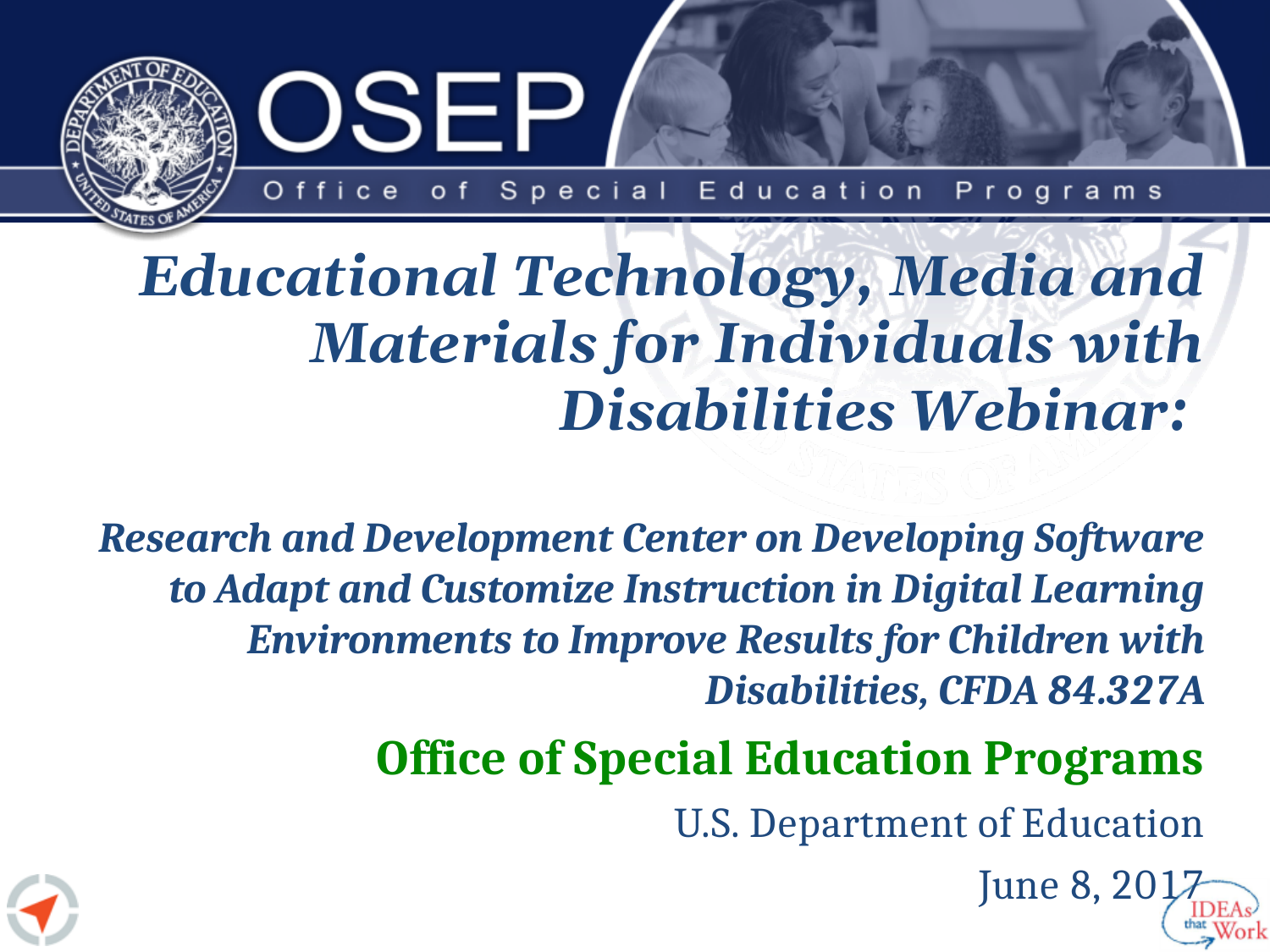

# Educational Technology, Media and Materials for Individuals with Disabilities Webinar: Research and Development Center on Developing Software to Adapt and Customize Instruction in Digital Learning Environments to Improve Results for Children with Disabilities, CFDA 84.327A
Office of Special Education Programs
U.S. Department of Education
June 8, 2017